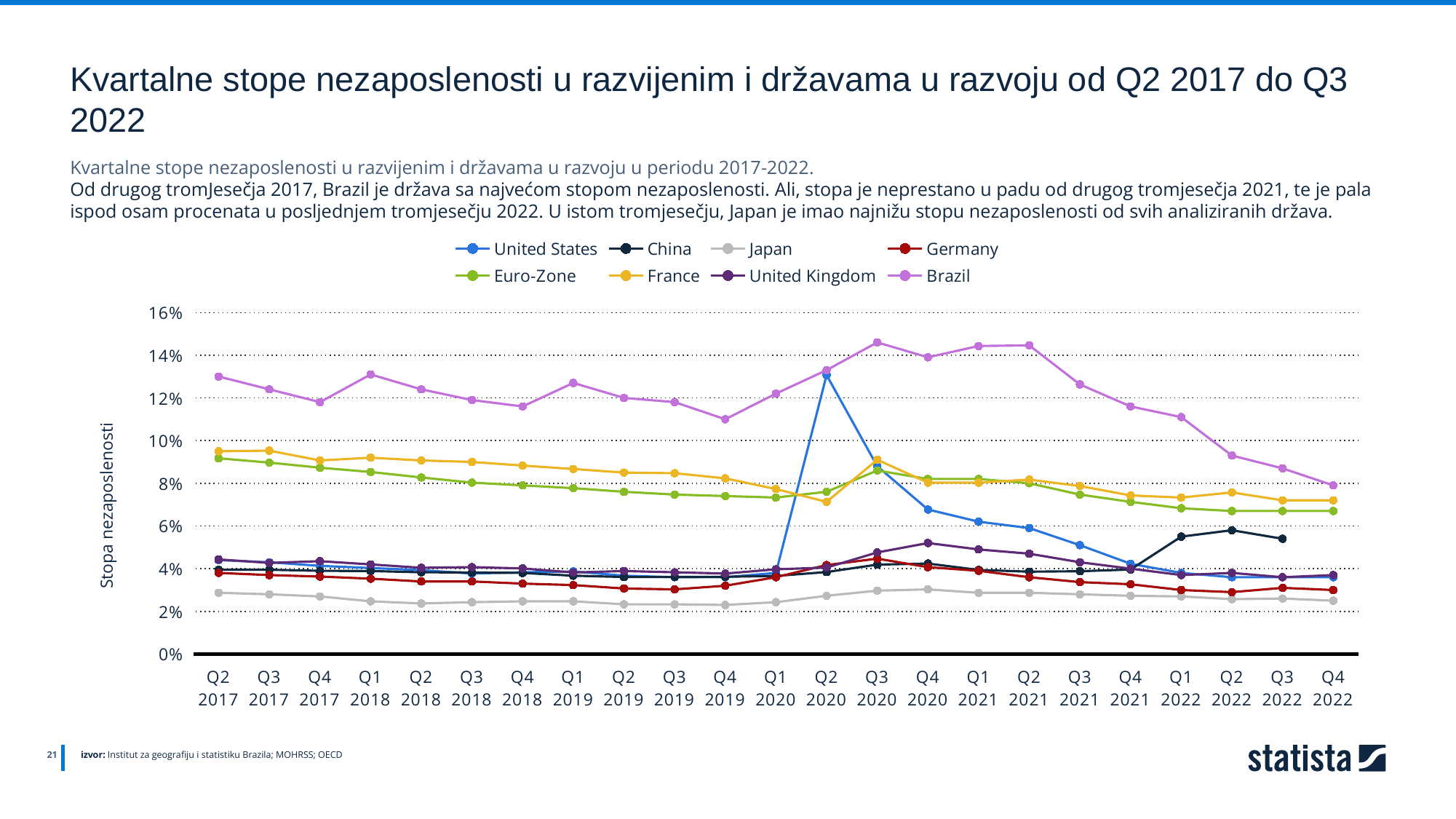

Kvartalne stope nezaposlenosti u razvijenim i državama u razvoju od Q2 2017 do Q3 2022
Kvartalne stope nezaposlenosti u razvijenim i državama u razvoju u periodu 2017-2022.
Od drugog tromJesečja 2017, Brazil je država sa najvećom stopom nezaposlenosti. Ali, stopa je neprestano u padu od drugog tromjesečja 2021, te je pala ispod osam procenata u posljednjem tromjesečju 2022. U istom tromjesečju, Japan je imao najnižu stopu nezaposlenosti od svih analiziranih država.

[unsupported chart]

21
izvor: Institut za geografiju i statistiku Brazila; MOHRSS; OECD